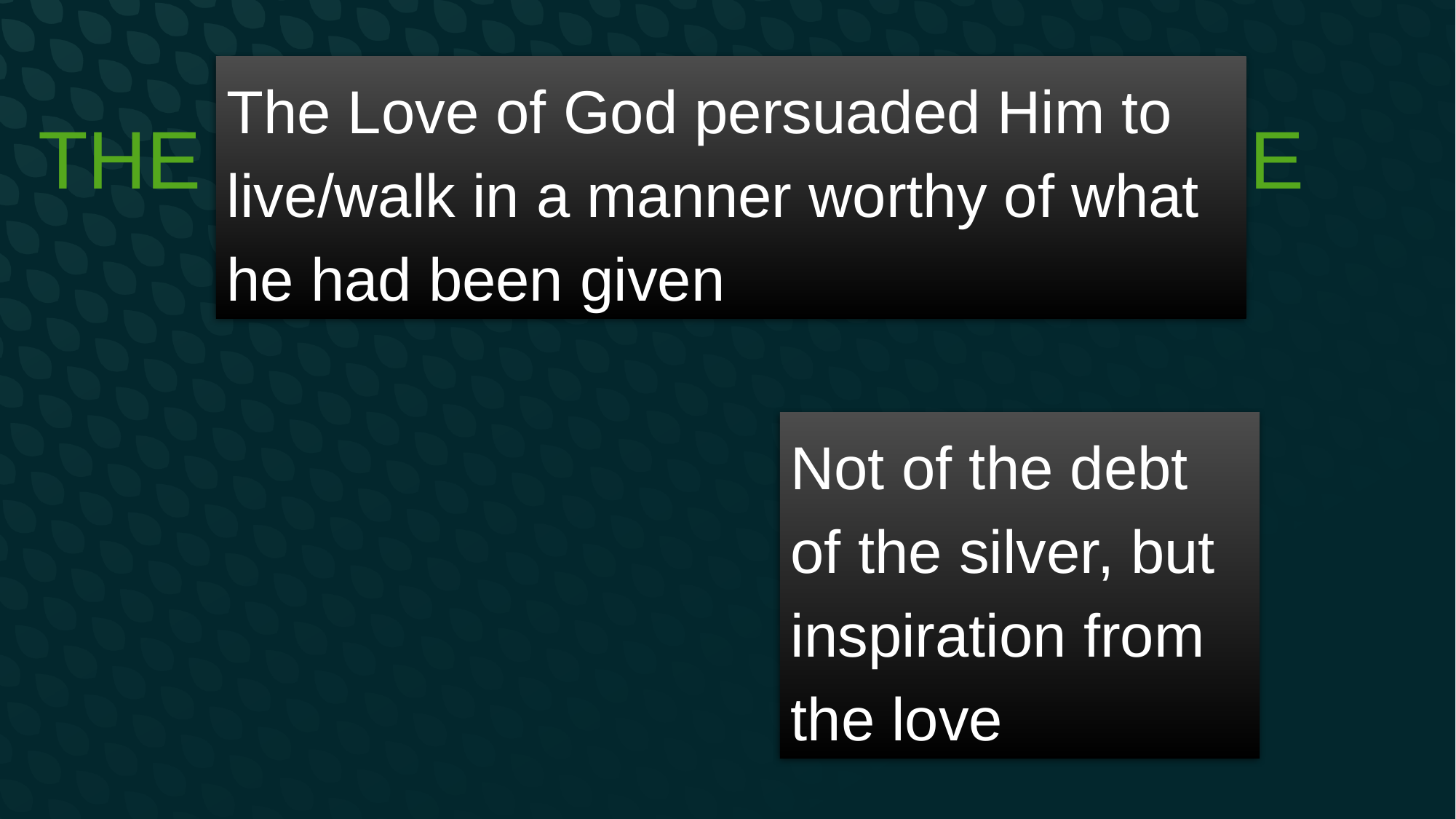

The Love of God persuaded Him to live/walk in a manner worthy of what he had been given
# The First Time This Hit Home

Not of the debt of the silver, but  inspiration from the love